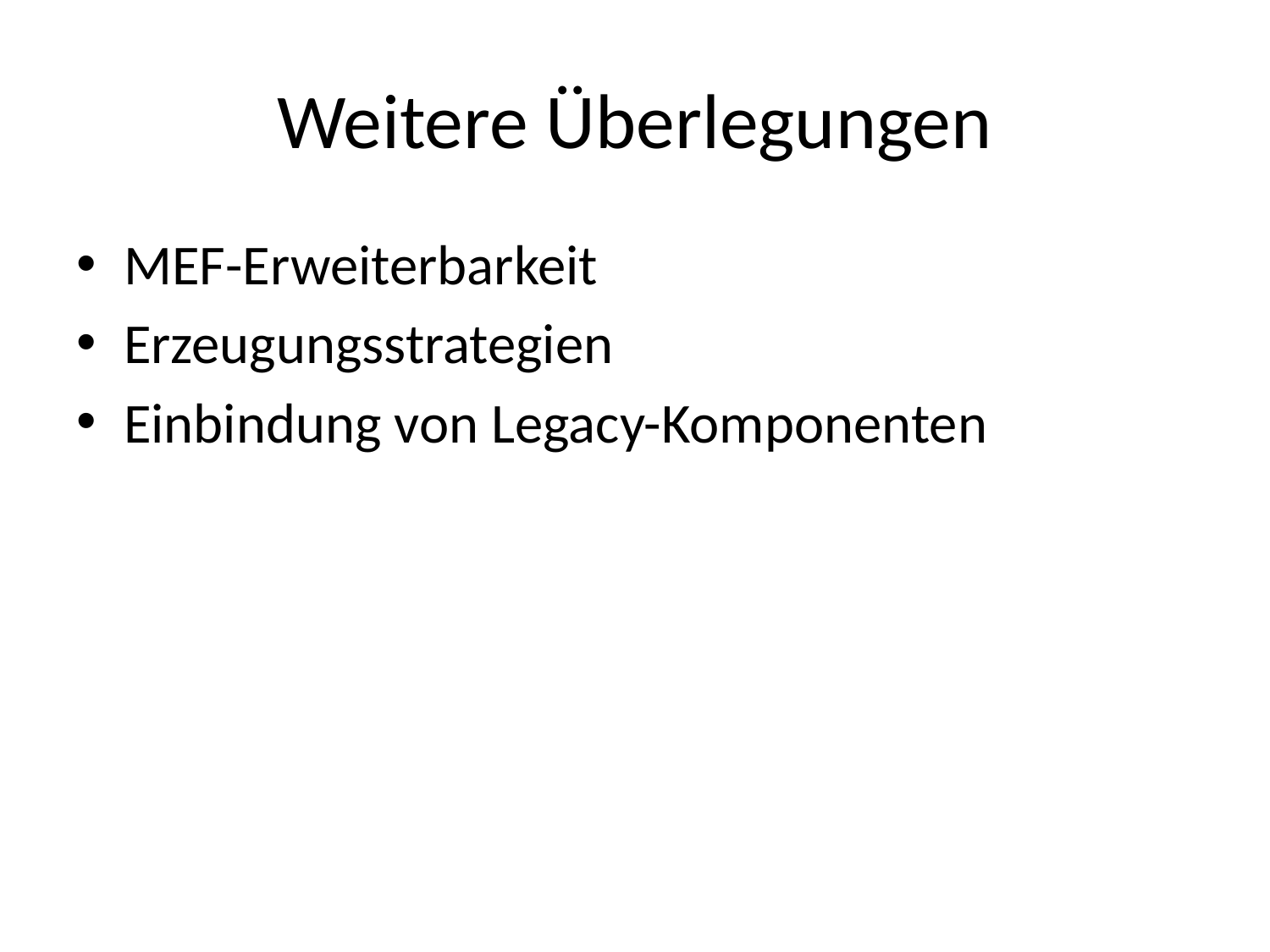

# Weitere Überlegungen
MEF-Erweiterbarkeit
Erzeugungsstrategien
Einbindung von Legacy-Komponenten